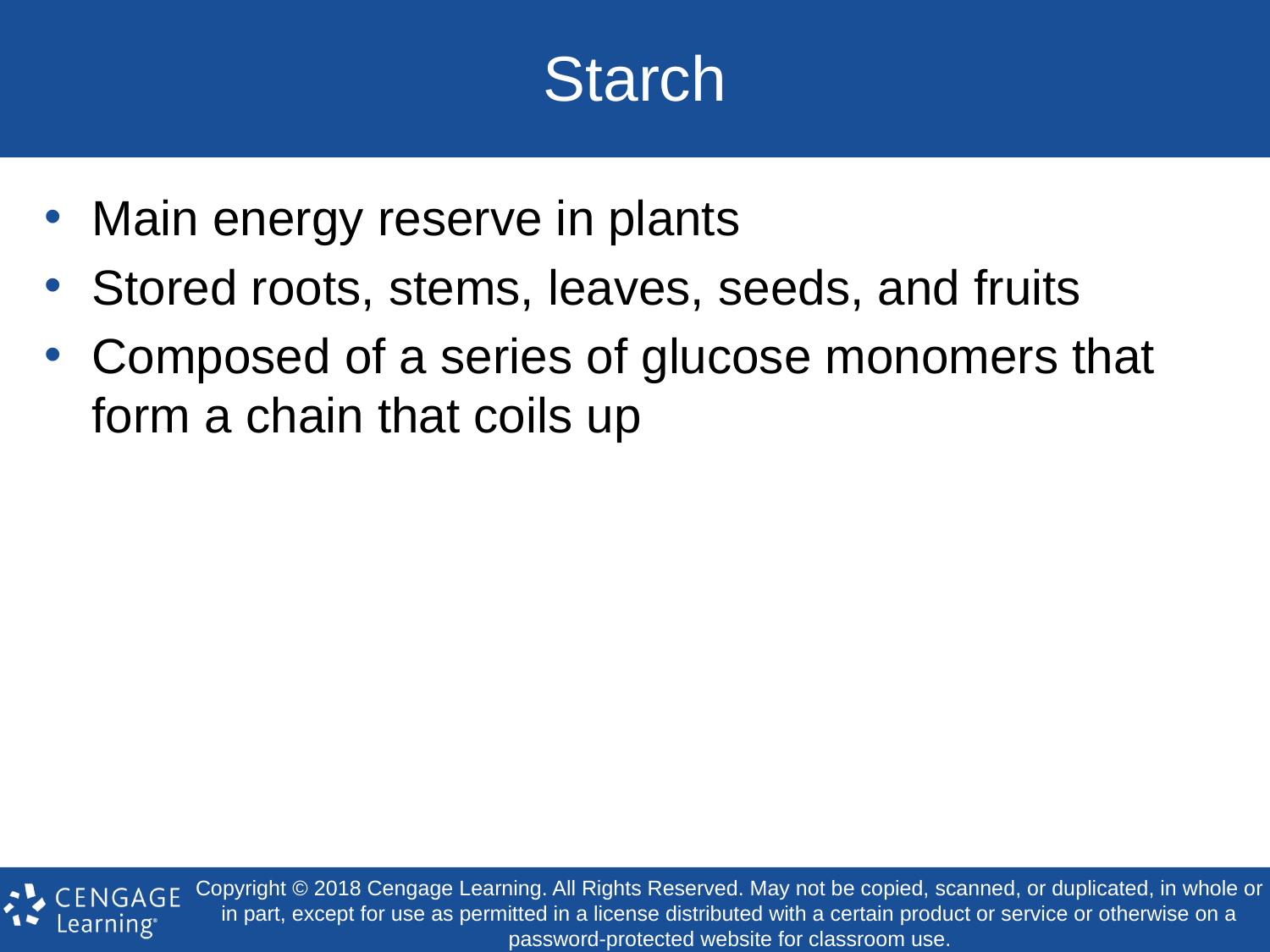

# Starch
Main energy reserve in plants
Stored roots, stems, leaves, seeds, and fruits
Composed of a series of glucose monomers that form a chain that coils up